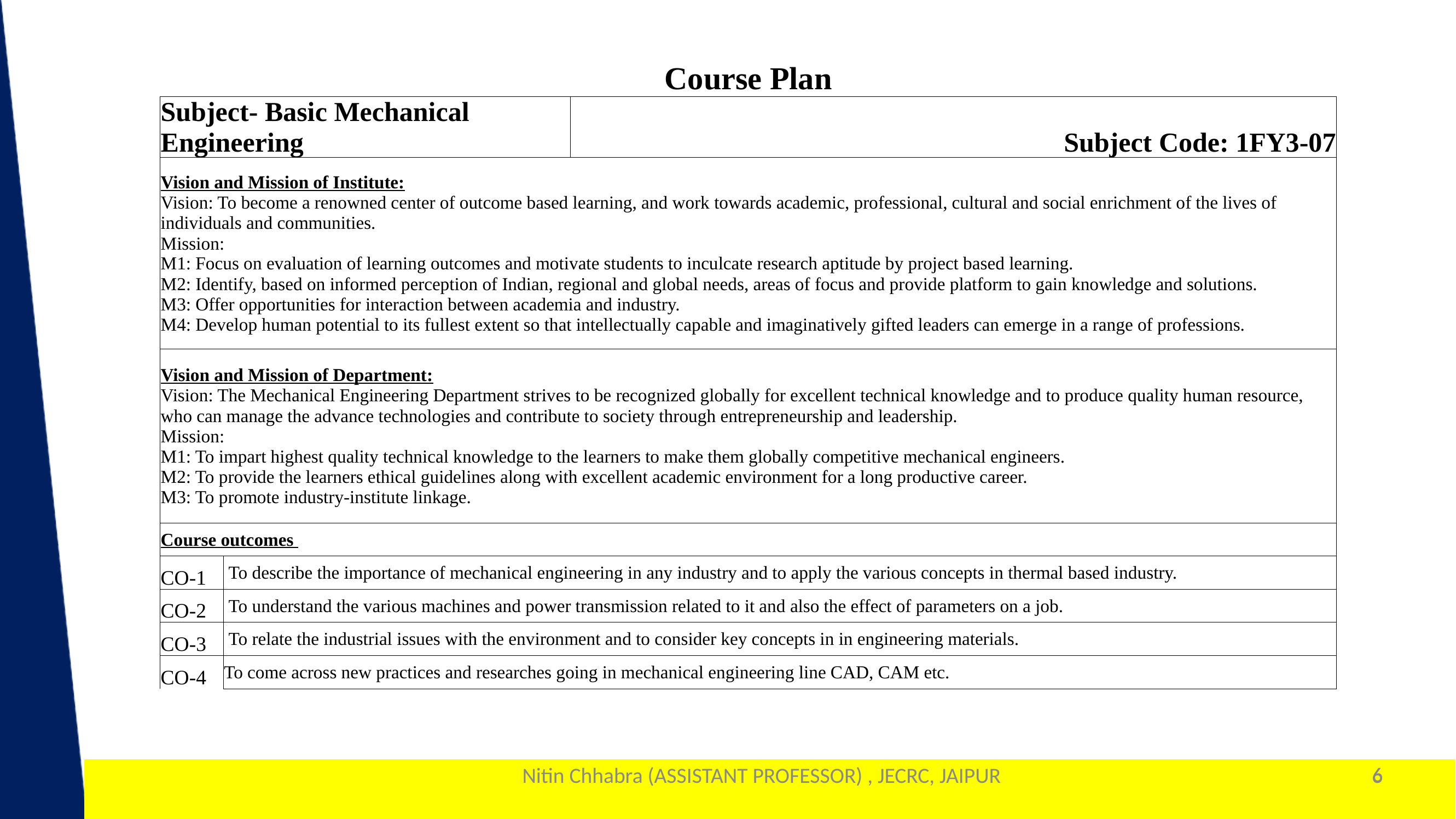

| Course Plan |  |  |
| --- | --- | --- |
| Subject- Basic Mechanical Engineering |  | Subject Code: 1FY3-07 |
| Vision and Mission of Institute: Vision: To become a renowned center of outcome based learning, and work towards academic, professional, cultural and social enrichment of the lives of individuals and communities. Mission: M1: Focus on evaluation of learning outcomes and motivate students to inculcate research aptitude by project based learning. M2: Identify, based on informed perception of Indian, regional and global needs, areas of focus and provide platform to gain knowledge and solutions. M3: Offer opportunities for interaction between academia and industry. M4: Develop human potential to its fullest extent so that intellectually capable and imaginatively gifted leaders can emerge in a range of professions. |  |  |
| Vision and Mission of Department: Vision: The Mechanical Engineering Department strives to be recognized globally for excellent technical knowledge and to produce quality human resource, who can manage the advance technologies and contribute to society through entrepreneurship and leadership. Mission: M1: To impart highest quality technical knowledge to the learners to make them globally competitive mechanical engineers. M2: To provide the learners ethical guidelines along with excellent academic environment for a long productive career. M3: To promote industry-institute linkage. |  |  |
| Course outcomes |  |  |
| CO-1 | To describe the importance of mechanical engineering in any industry and to apply the various concepts in thermal based industry. |  |
| CO-2 | To understand the various machines and power transmission related to it and also the effect of parameters on a job. |  |
| CO-3 | To relate the industrial issues with the environment and to consider key concepts in in engineering materials. |  |
| CO-4 | To come across new practices and researches going in mechanical engineering line CAD, CAM etc. |  |
Nitin Chhabra (ASSISTANT PROFESSOR) , JECRC, JAIPUR
6
6
1